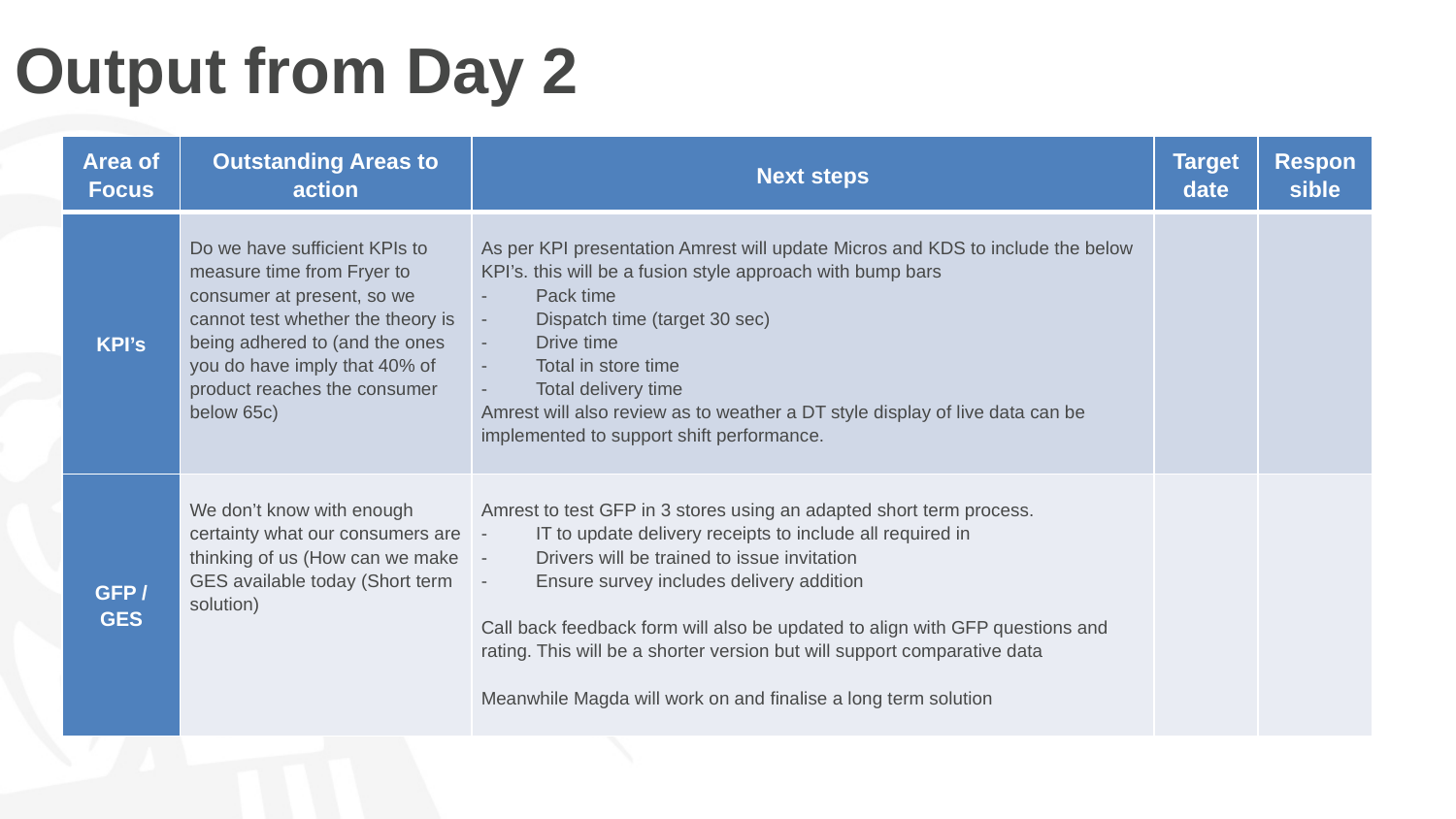

# Output from Day 2
| Area of Focus | Outstanding Areas to action | Next steps | Target date | Responsible |
| --- | --- | --- | --- | --- |
| KPI’s | Do we have sufficient KPIs to measure time from Fryer to consumer at present, so we cannot test whether the theory is being adhered to (and the ones you do have imply that 40% of product reaches the consumer below 65c) | As per KPI presentation Amrest will update Micros and KDS to include the below KPI’s. this will be a fusion style approach with bump bars Pack time Dispatch time (target 30 sec) Drive time Total in store time Total delivery time Amrest will also review as to weather a DT style display of live data can be implemented to support shift performance. |  |  |
| GFP / GES | We don’t know with enough certainty what our consumers are thinking of us (How can we make GES available today (Short term solution) | Amrest to test GFP in 3 stores using an adapted short term process. IT to update delivery receipts to include all required in Drivers will be trained to issue invitation Ensure survey includes delivery addition   Call back feedback form will also be updated to align with GFP questions and rating. This will be a shorter version but will support comparative data   Meanwhile Magda will work on and finalise a long term solution |  |  |